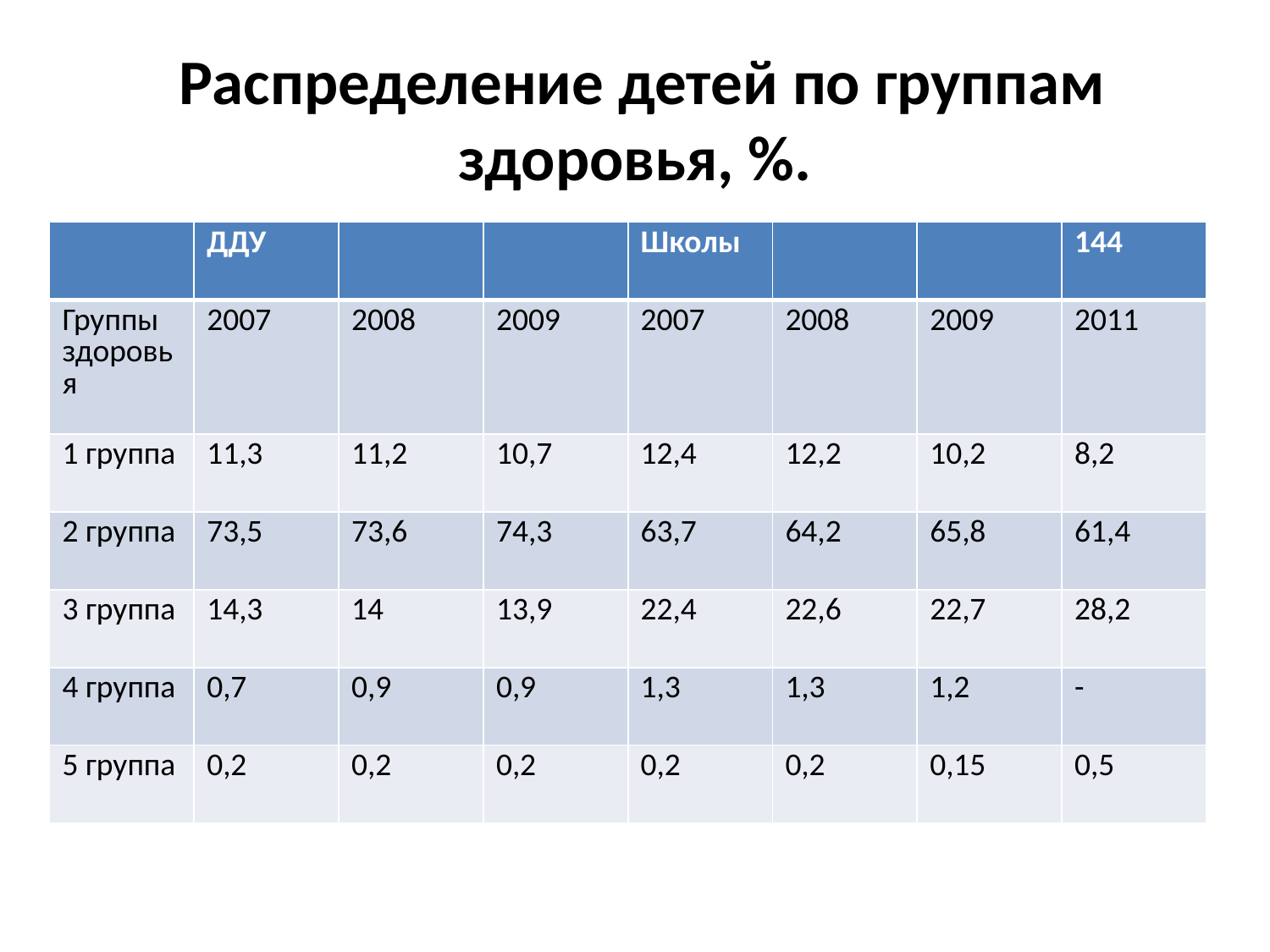

# Распределение детей по группам здоровья, %.
|  | ДДУ |  |  | Школы |  |  | 144 |
| --- | --- | --- | --- | --- | --- | --- | --- |
| Группы здоровья | 2007 | 2008 | 2009 | 2007 | 2008 | 2009 | 2011 |
| 1 группа | 11,3 | 11,2 | 10,7 | 12,4 | 12,2 | 10,2 | 8,2 |
| 2 группа | 73,5 | 73,6 | 74,3 | 63,7 | 64,2 | 65,8 | 61,4 |
| 3 группа | 14,3 | 14 | 13,9 | 22,4 | 22,6 | 22,7 | 28,2 |
| 4 группа | 0,7 | 0,9 | 0,9 | 1,3 | 1,3 | 1,2 | - |
| 5 группа | 0,2 | 0,2 | 0,2 | 0,2 | 0,2 | 0,15 | 0,5 |